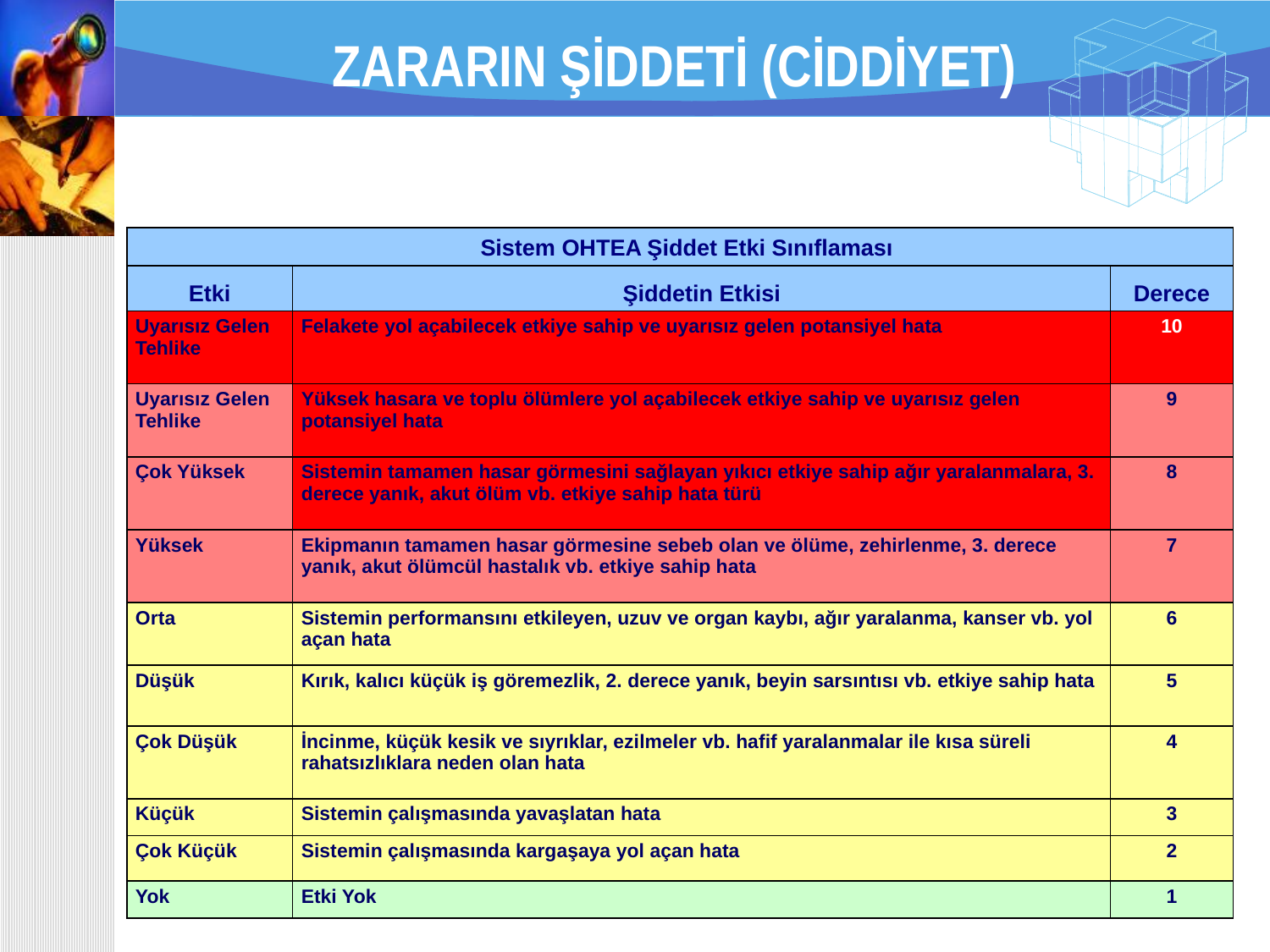

# ZARARIN ŞİDDETİ (CİDDİYET)
| Sistem OHTEA Şiddet Etki Sınıflaması |  |  |
| --- | --- | --- |
| Etki | Şiddetin Etkisi | Derece |
| Uyarısız Gelen Tehlike | Felakete yol açabilecek etkiye sahip ve uyarısız gelen potansiyel hata | 10 |
| Uyarısız Gelen Tehlike | Yüksek hasara ve toplu ölümlere yol açabilecek etkiye sahip ve uyarısız gelen potansiyel hata | 9 |
| Çok Yüksek | Sistemin tamamen hasar görmesini sağlayan yıkıcı etkiye sahip ağır yaralanmalara, 3. derece yanık, akut ölüm vb. etkiye sahip hata türü | 8 |
| Yüksek | Ekipmanın tamamen hasar görmesine sebeb olan ve ölüme, zehirlenme, 3. derece yanık, akut ölümcül hastalık vb. etkiye sahip hata | 7 |
| Orta | Sistemin performansını etkileyen, uzuv ve organ kaybı, ağır yaralanma, kanser vb. yol açan hata | 6 |
| Düşük | Kırık, kalıcı küçük iş göremezlik, 2. derece yanık, beyin sarsıntısı vb. etkiye sahip hata | 5 |
| Çok Düşük | İncinme, küçük kesik ve sıyrıklar, ezilmeler vb. hafif yaralanmalar ile kısa süreli rahatsızlıklara neden olan hata | 4 |
| Küçük | Sistemin çalışmasında yavaşlatan hata | 3 |
| Çok Küçük | Sistemin çalışmasında kargaşaya yol açan hata | 2 |
| Yok | Etki Yok | 1 |